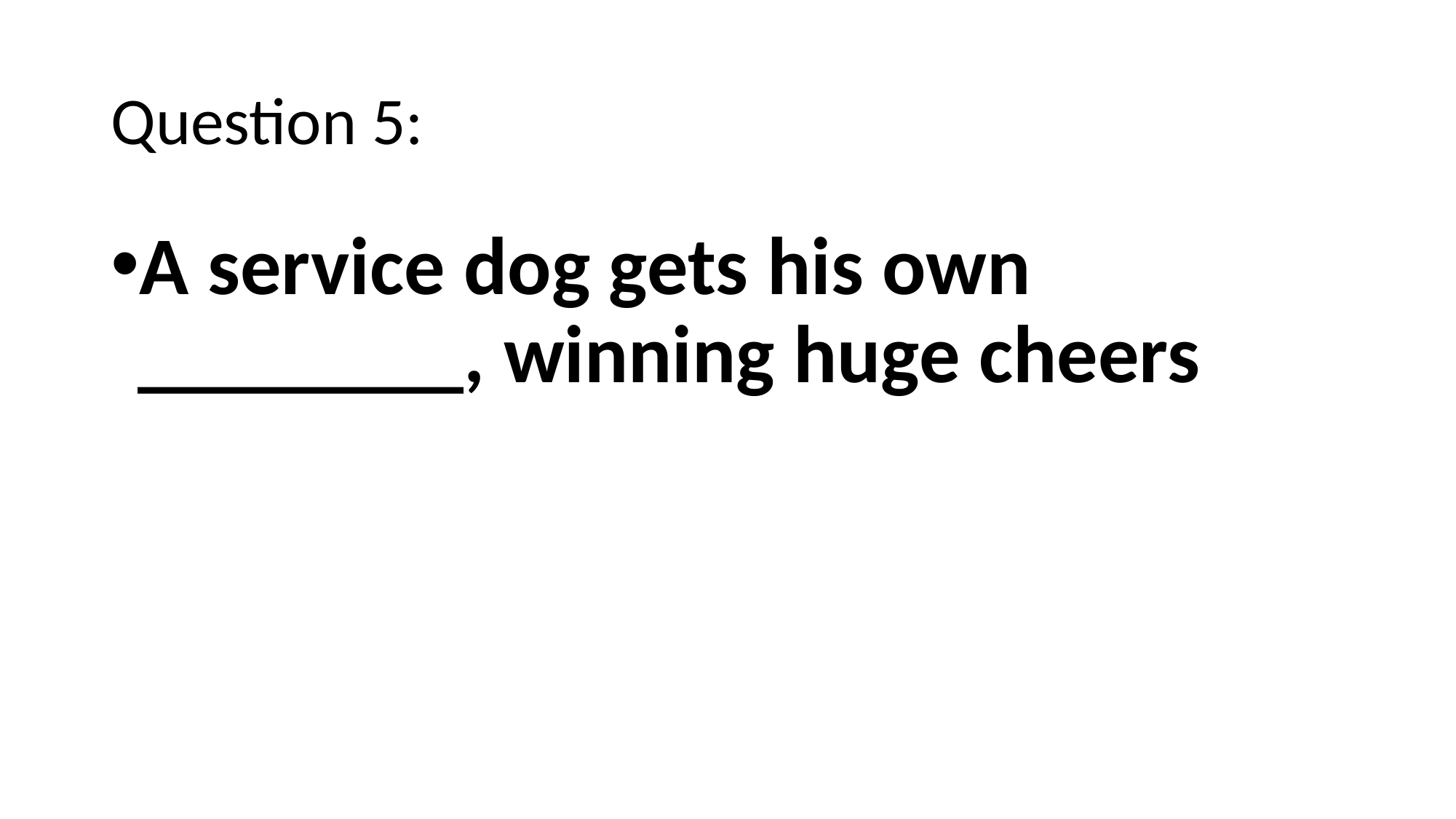

# Question 5:
A service dog gets his own ________, winning huge cheers